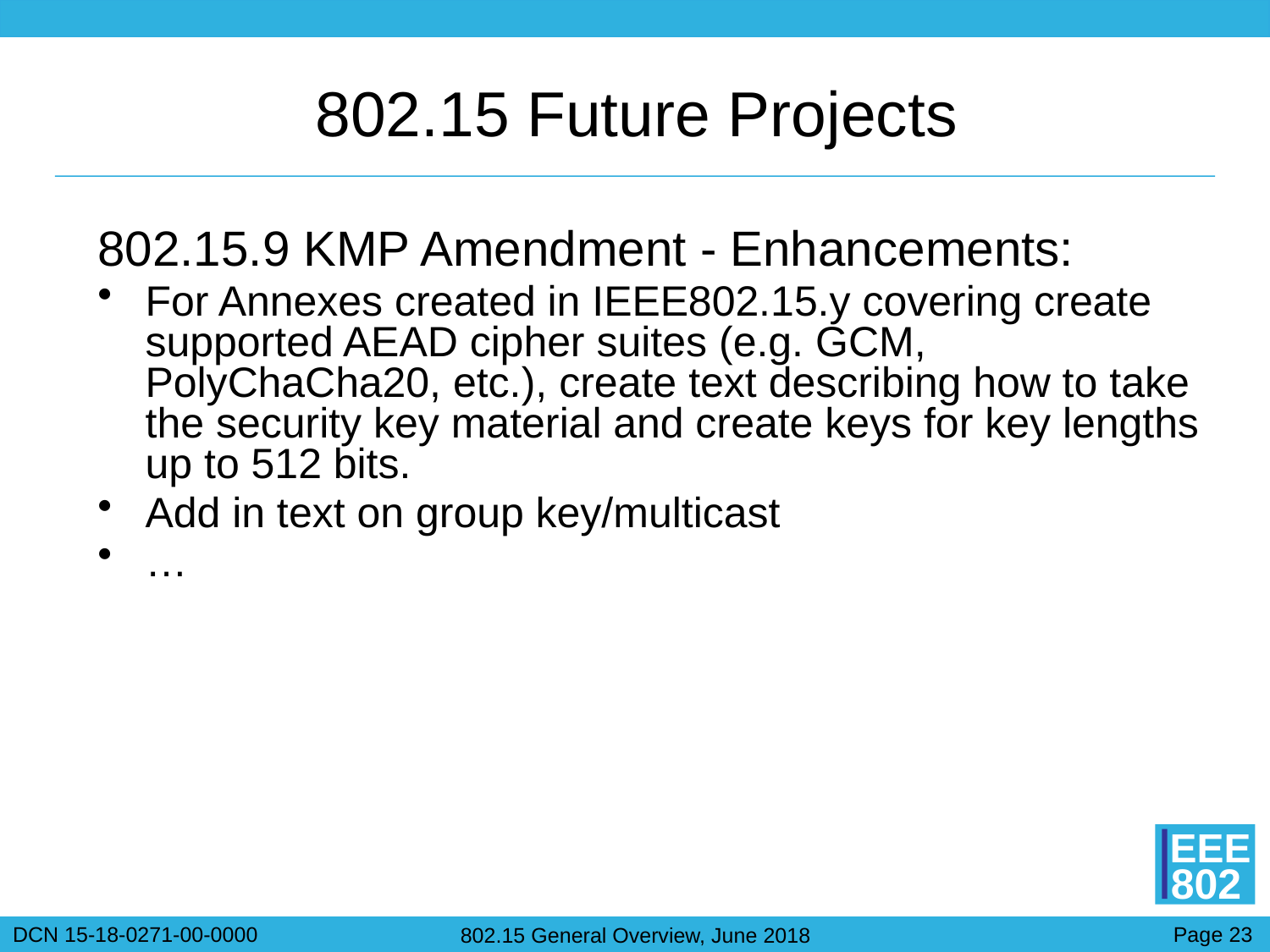

# 802.15 Future Projects
802.15.9 KMP Amendment - Enhancements:
For Annexes created in IEEE802.15.y covering create supported AEAD cipher suites (e.g. GCM, PolyChaCha20, etc.), create text describing how to take the security key material and create keys for key lengths up to 512 bits.
Add in text on group key/multicast
…